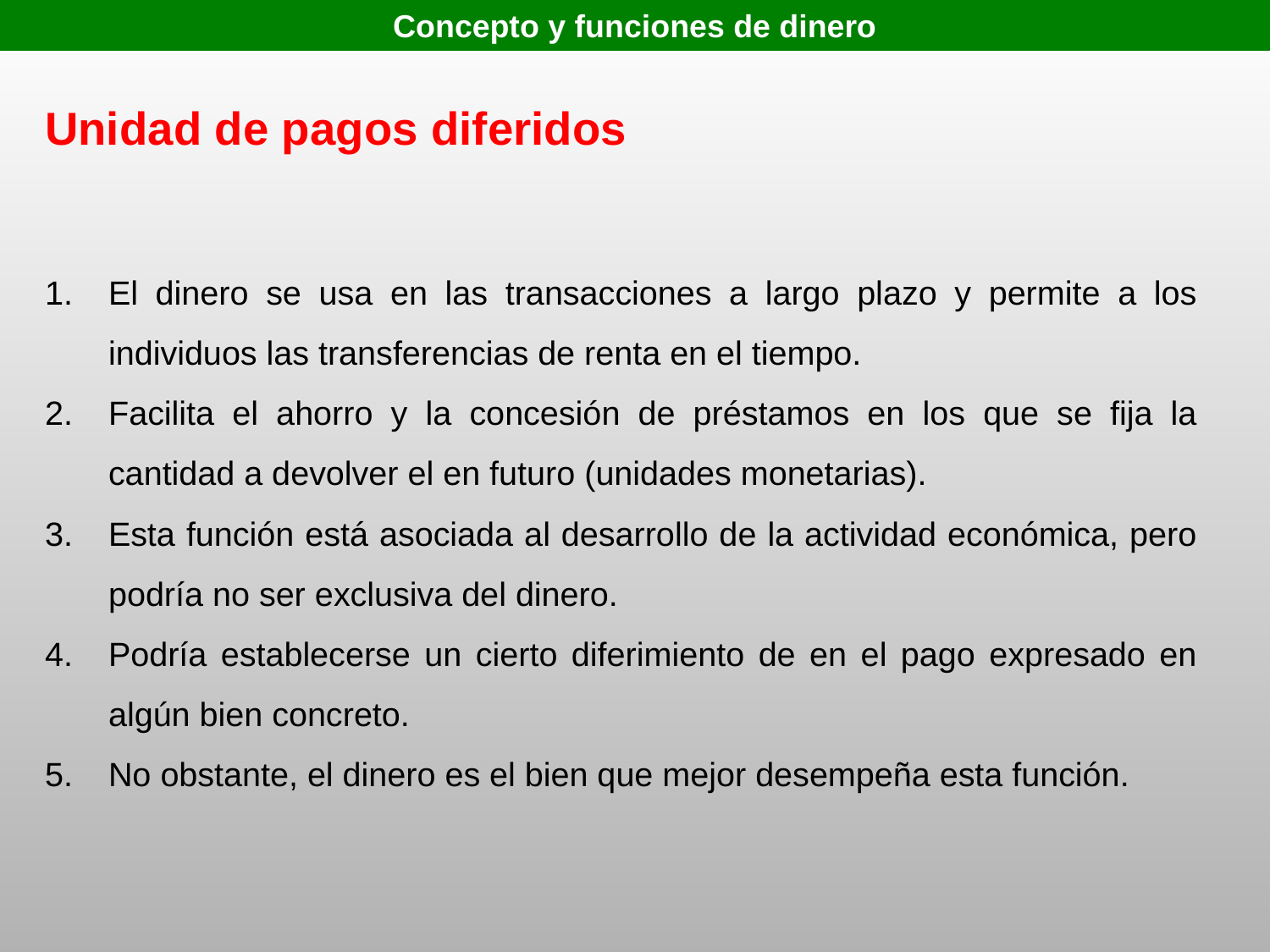

Concepto y funciones de dinero
Unidad de pagos diferidos
El dinero se usa en las transacciones a largo plazo y permite a los individuos las transferencias de renta en el tiempo.
Facilita el ahorro y la concesión de préstamos en los que se fija la cantidad a devolver el en futuro (unidades monetarias).
Esta función está asociada al desarrollo de la actividad económica, pero podría no ser exclusiva del dinero.
Podría establecerse un cierto diferimiento de en el pago expresado en algún bien concreto.
No obstante, el dinero es el bien que mejor desempeña esta función.